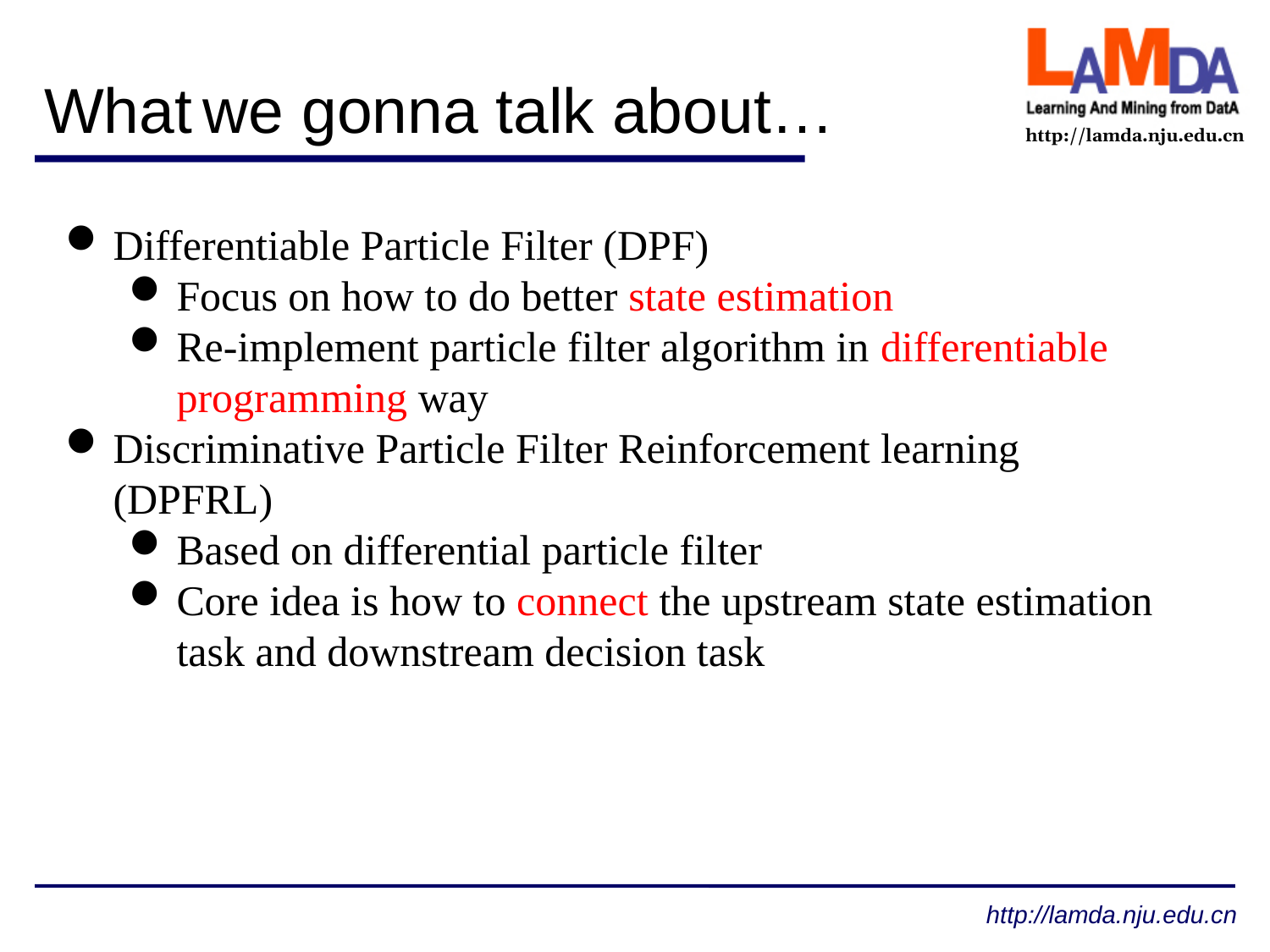

What we gonna talk about…
Differentiable Particle Filter (DPF)
Focus on how to do better state estimation
Re-implement particle filter algorithm in differentiable programming way
Discriminative Particle Filter Reinforcement learning (DPFRL)
Based on differential particle filter
Core idea is how to connect the upstream state estimation task and downstream decision task